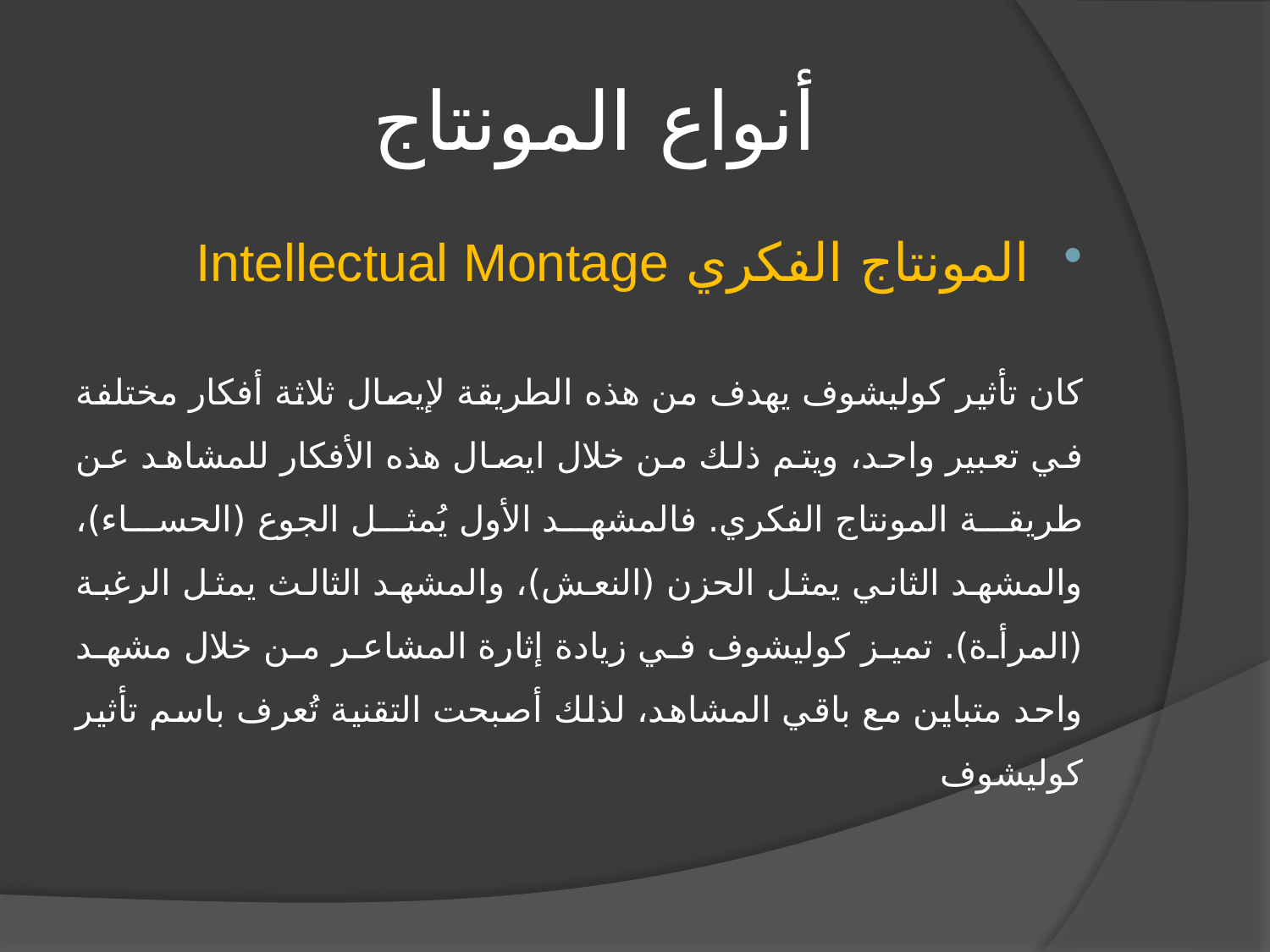

# أنواع المونتاج
المونتاج الفكري Intellectual Montage

كان تأثير كوليشوف يهدف من هذه الطريقة لإيصال ثلاثة أفكار مختلفة في تعبير واحد، ويتم ذلك من خلال ايصال هذه الأفكار للمشاهد عن طريقة المونتاج الفكري. فالمشهد الأول يُمثل الجوع (الحساء)، والمشهد الثاني يمثل الحزن (النعش)، والمشهد الثالث يمثل الرغبة (المرأة). تميز كوليشوف في زيادة إثارة المشاعر من خلال مشهد واحد متباين مع باقي المشاهد، لذلك أصبحت التقنية تُعرف باسم تأثير كوليشوف